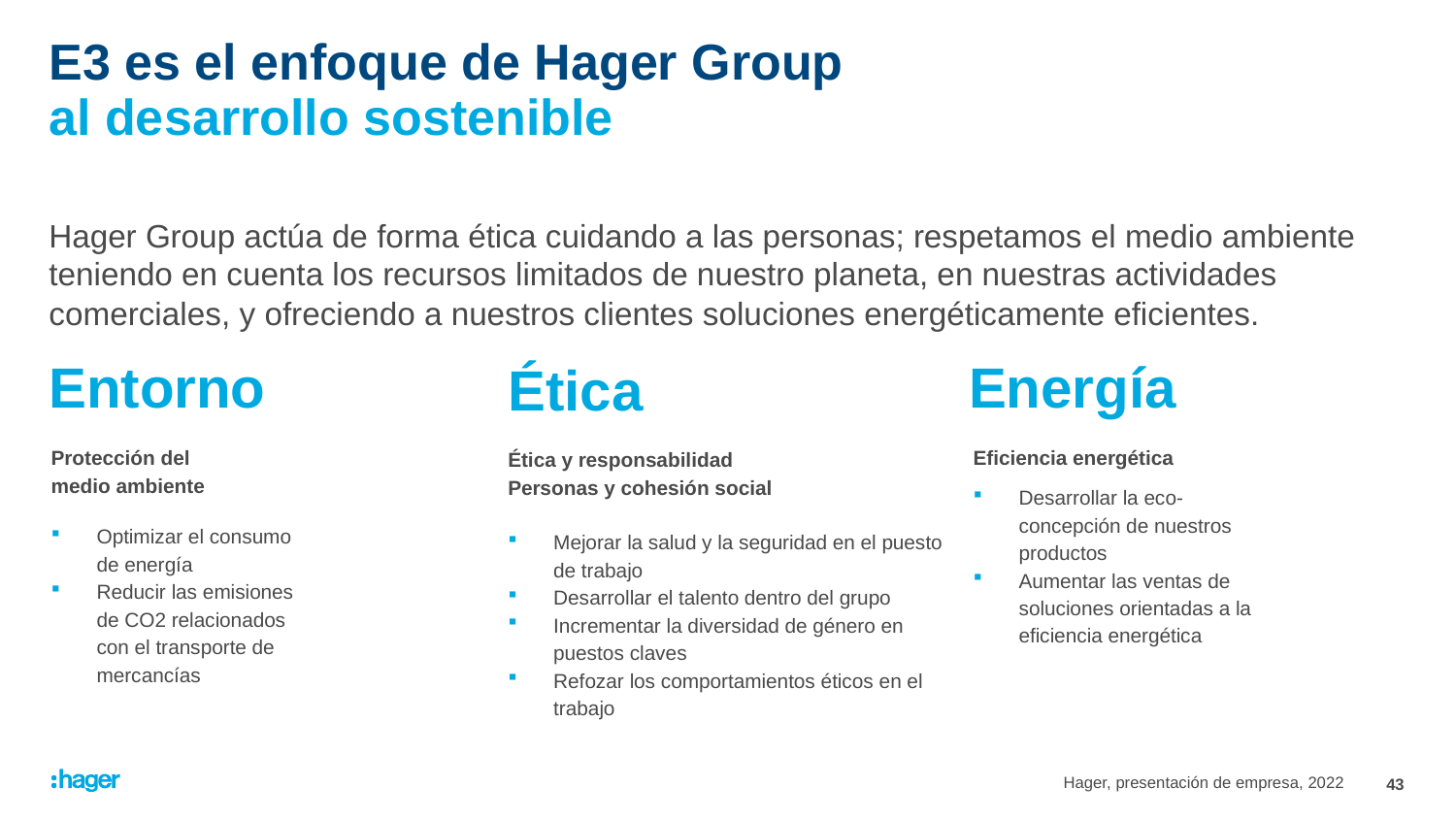

# E3 es el enfoque de Hager Group al desarrollo sostenible
Hager Group actúa de forma ética cuidando a las personas; respetamos el medio ambiente
teniendo en cuenta los recursos limitados de nuestro planeta, en nuestras actividades
comerciales, y ofreciendo a nuestros clientes soluciones energéticamente eficientes.
Entorno
Energía
Ética
Protección del
medio ambiente

Optimizar el consumo de energía
Reducir las emisiones de CO2 relacionados con el transporte de mercancías
Eficiencia energética
Desarrollar la eco-concepción de nuestros productos
Aumentar las ventas de soluciones orientadas a la eficiencia energética

Ética y responsabilidad
Personas y cohesión social

Mejorar la salud y la seguridad en el puesto de trabajo
Desarrollar el talento dentro del grupo
Incrementar la diversidad de género en puestos claves
Refozar los comportamientos éticos en el trabajo
Hager, presentación de empresa, 2022
43